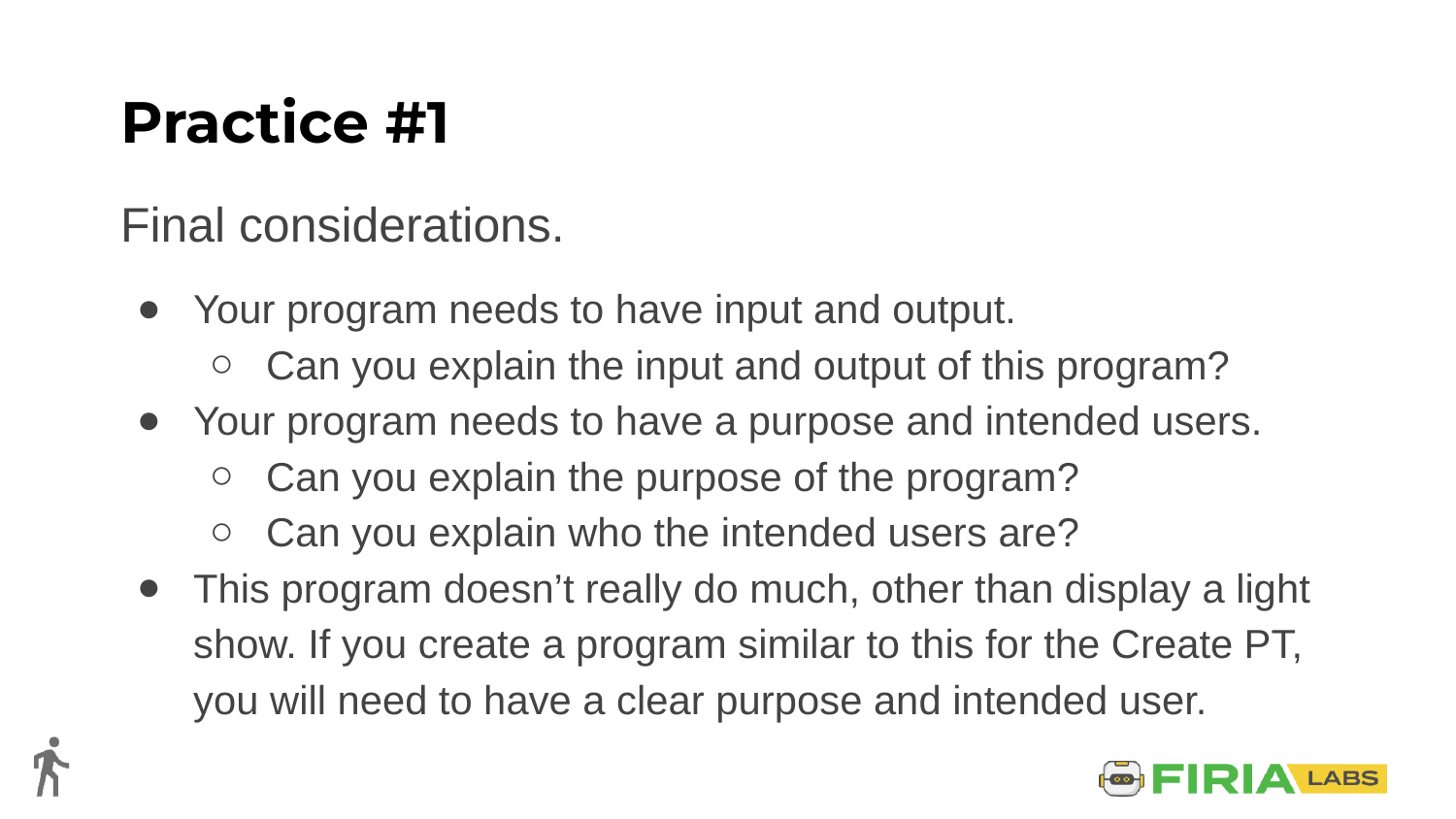

# Practice #1

Final considerations.
Your program needs to have input and output.
Can you explain the input and output of this program?
Your program needs to have a purpose and intended users.
Can you explain the purpose of the program?
Can you explain who the intended users are?
This program doesn’t really do much, other than display a light show. If you create a program similar to this for the Create PT, you will need to have a clear purpose and intended user.